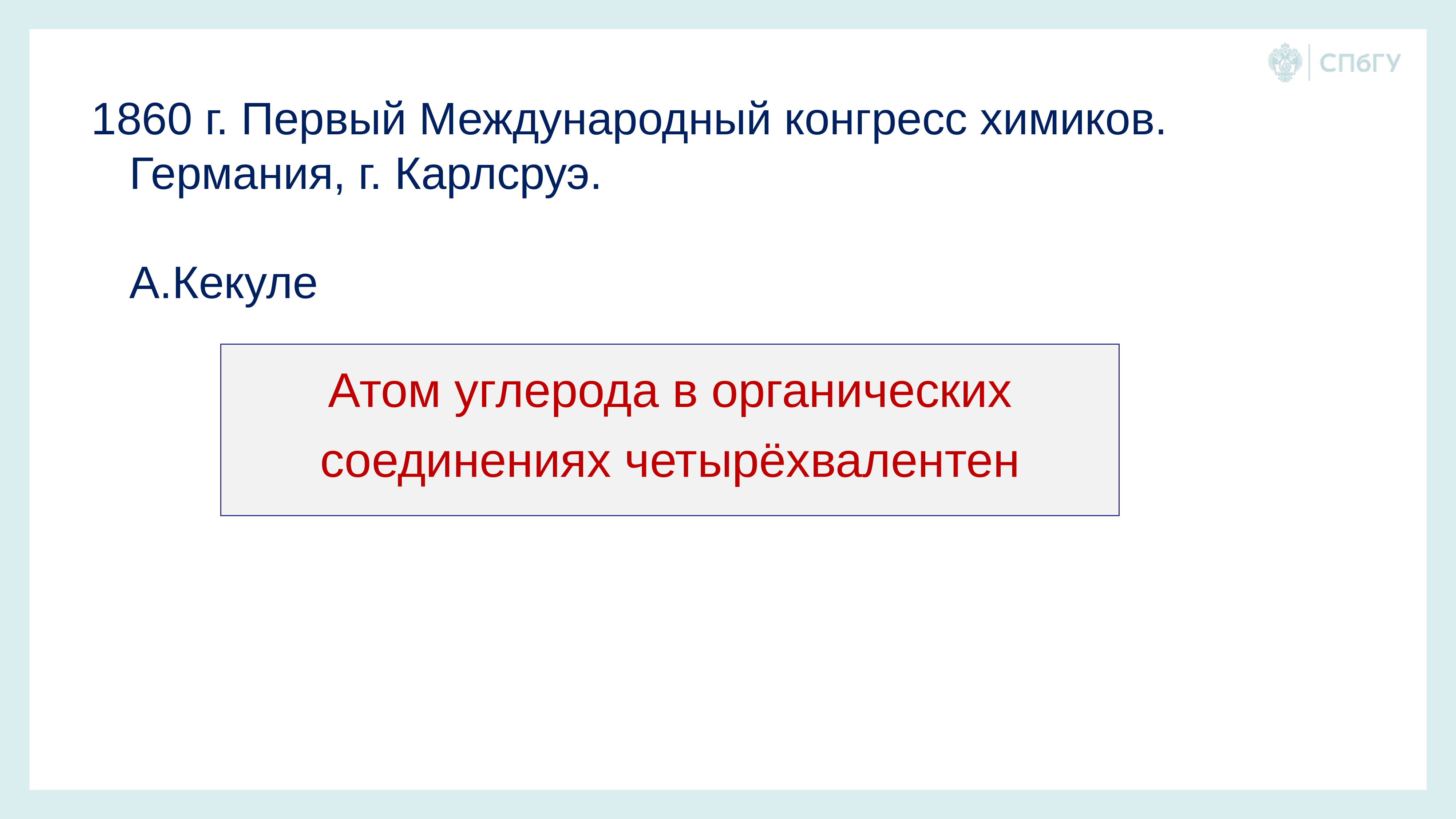

# 1860 г. Первый Международный конгресс химиков. Германия, г. Карлсруэ. А.Кекуле
Атом углерода в органических соединениях четырёхвалентен